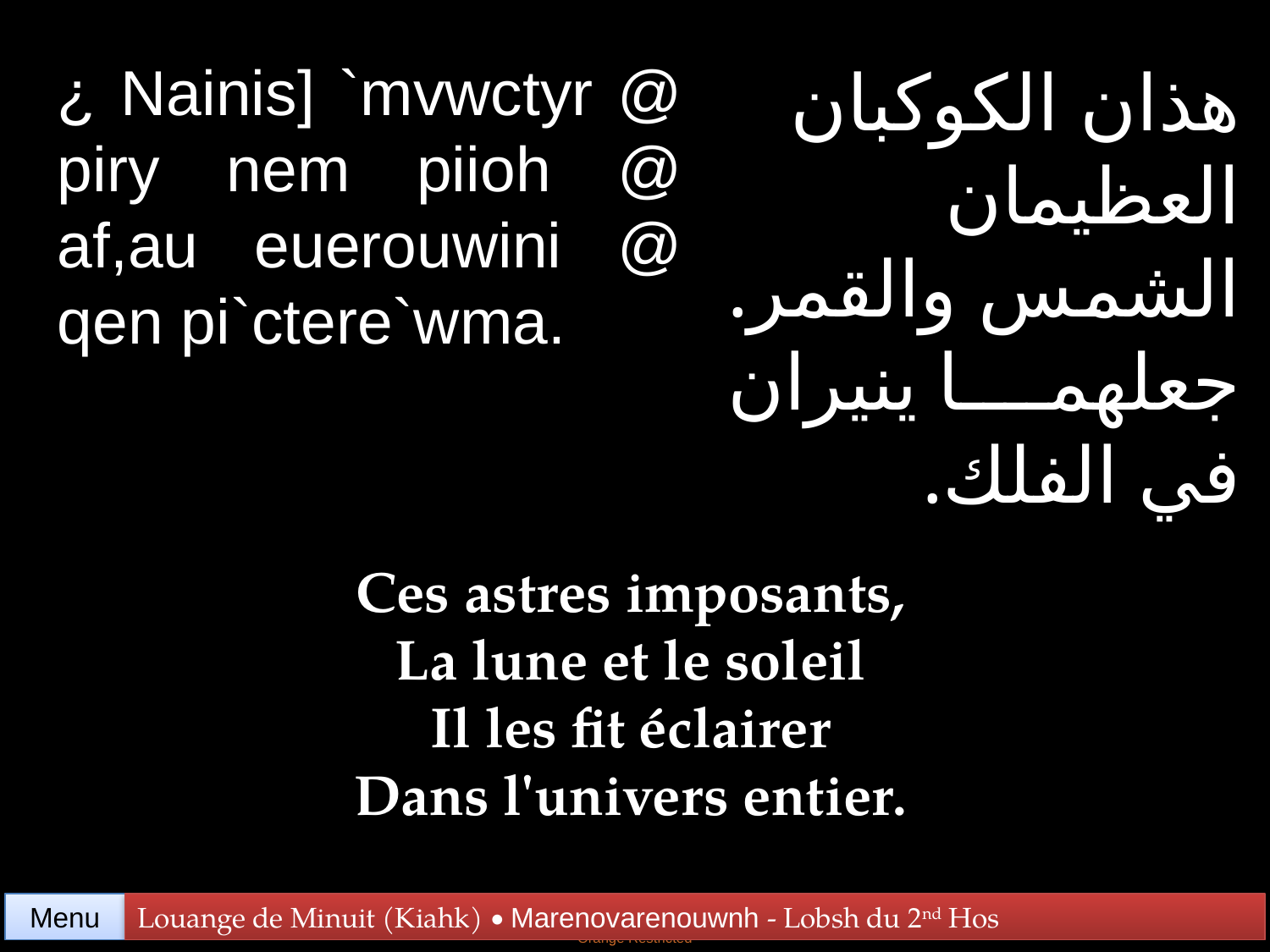

¿ Nainis] `mvwctyr @ piry nem piioh @ af,au euerouwini @ qen pi`ctere`wma.
هذان الكوكبان العظيمان الشمس والقمر. جعلهما ينيران في الفلك.
Ces astres imposants,
La lune et le soleil
Il les fit éclairer
Dans l'univers entier.
Menu
Louange de Minuit (Kiahk) • Marenovarenouwnh - Lobsh du 2nd Hos